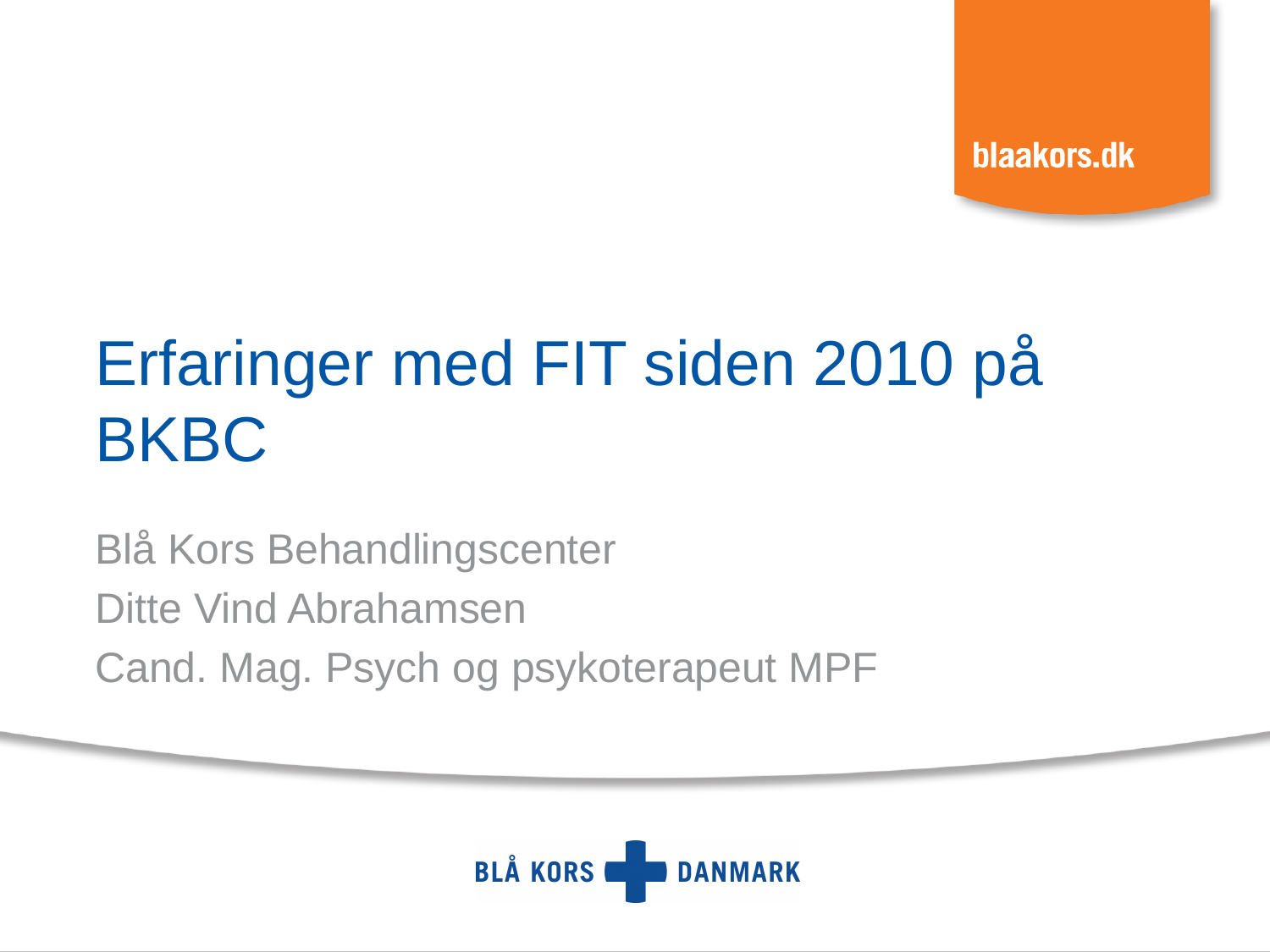

# Erfaringer med FIT siden 2010 på BKBC
Blå Kors Behandlingscenter
Ditte Vind Abrahamsen
Cand. Mag. Psych og psykoterapeut MPF